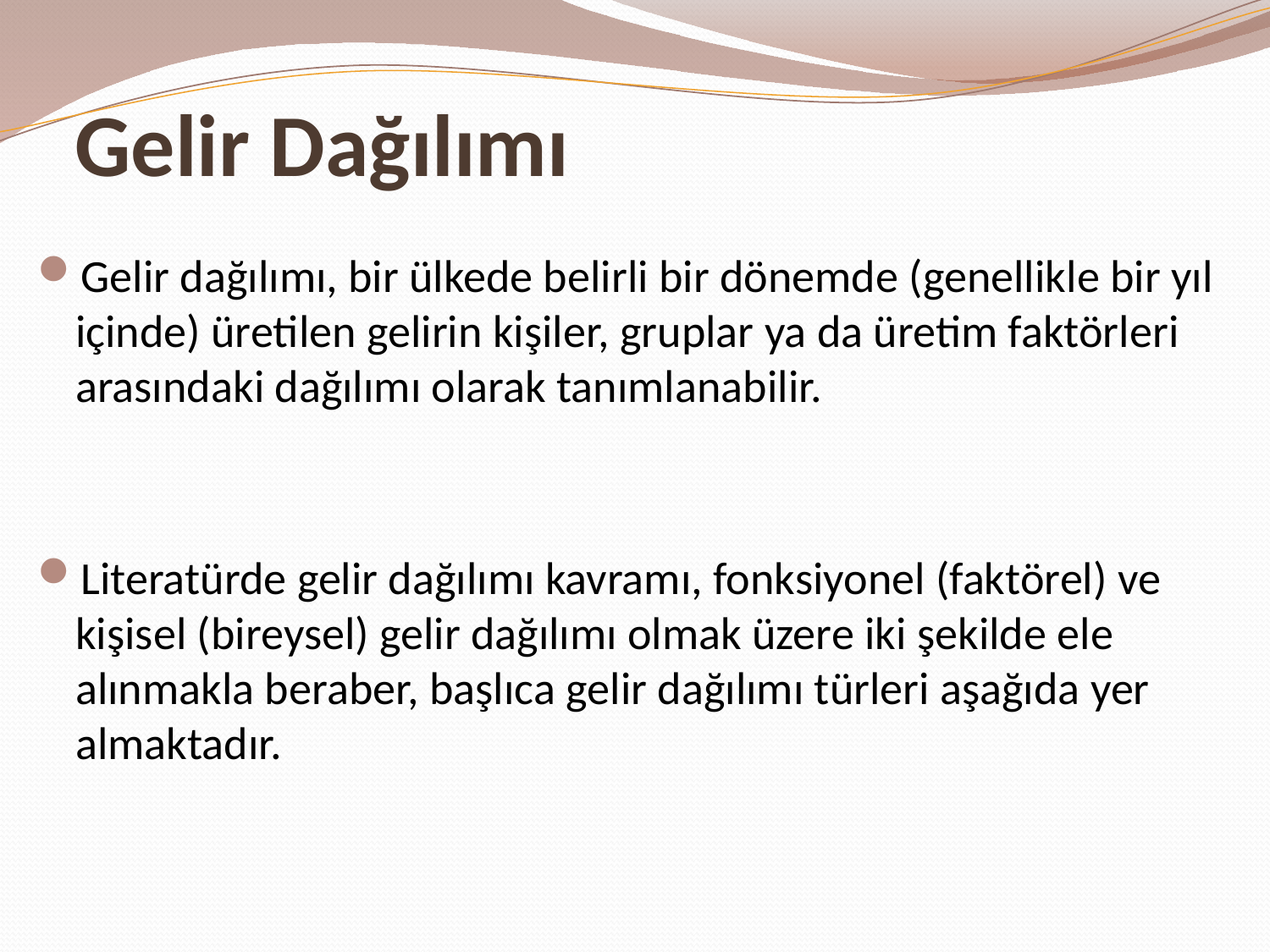

# Gelir Dağılımı

Gelir dağılımı, bir ülkede belirli bir dönemde (genellikle bir yıl içinde) üretilen gelirin kişiler, gruplar ya da üretim faktörleri arasındaki dağılımı olarak tanımlanabilir.

Literatürde gelir dağılımı kavramı, fonksiyonel (faktörel) ve kişisel (bireysel) gelir dağılımı olmak üzere iki şekilde ele alınmakla beraber, başlıca gelir dağılımı türleri aşağıda yer almaktadır.